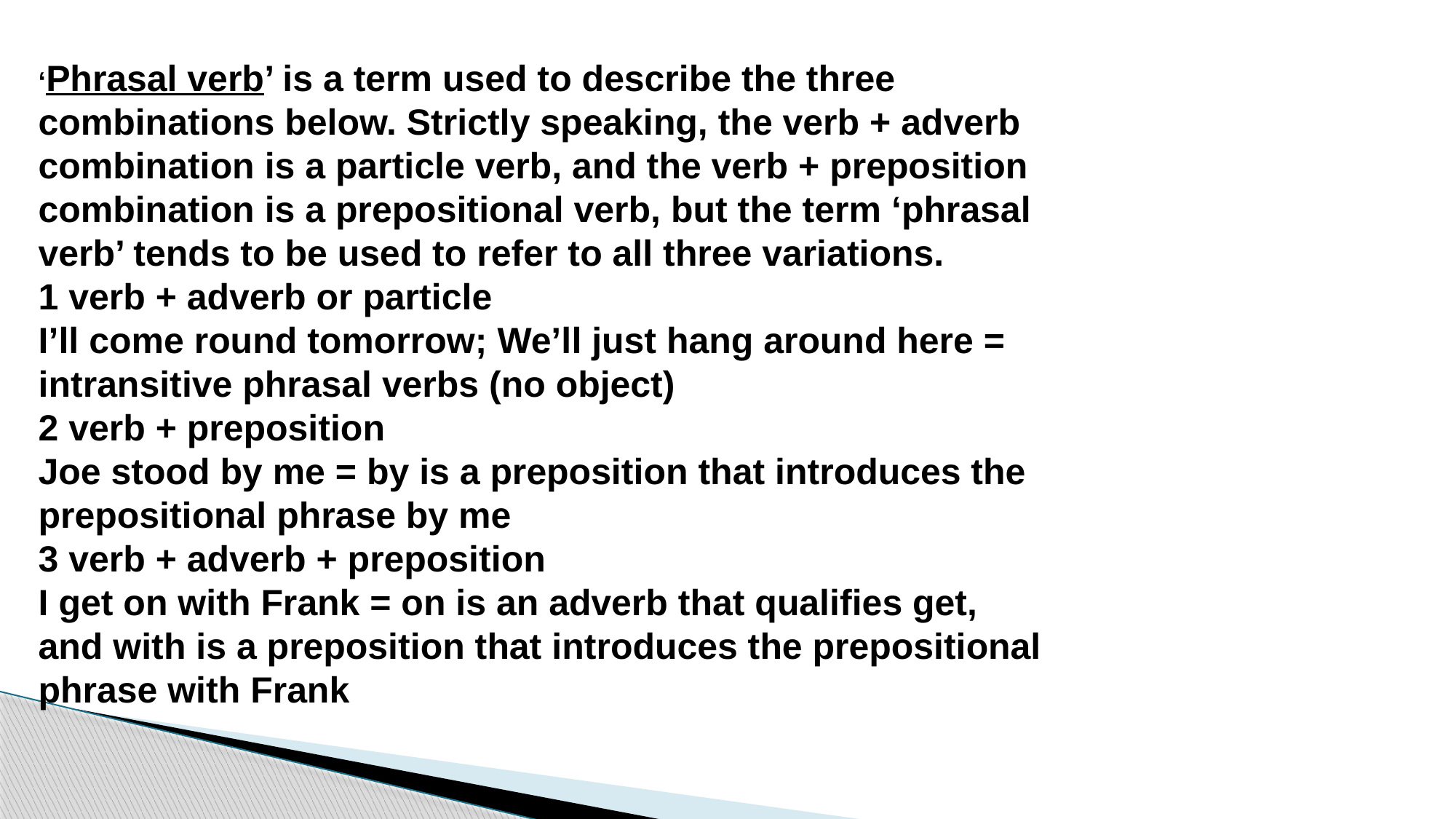

‘Phrasal verb’ is a term used to describe the three
combinations below. Strictly speaking, the verb + adverb
combination is a particle verb, and the verb + preposition
combination is a prepositional verb, but the term ‘phrasal
verb’ tends to be used to refer to all three variations.
1 verb + adverb or particle
I’ll come round tomorrow; We’ll just hang around here =
intransitive phrasal verbs (no object)
2 verb + preposition
Joe stood by me = by is a preposition that introduces the
prepositional phrase by me
3 verb + adverb + preposition
I get on with Frank = on is an adverb that qualifies get,
and with is a preposition that introduces the prepositional
phrase with Frank